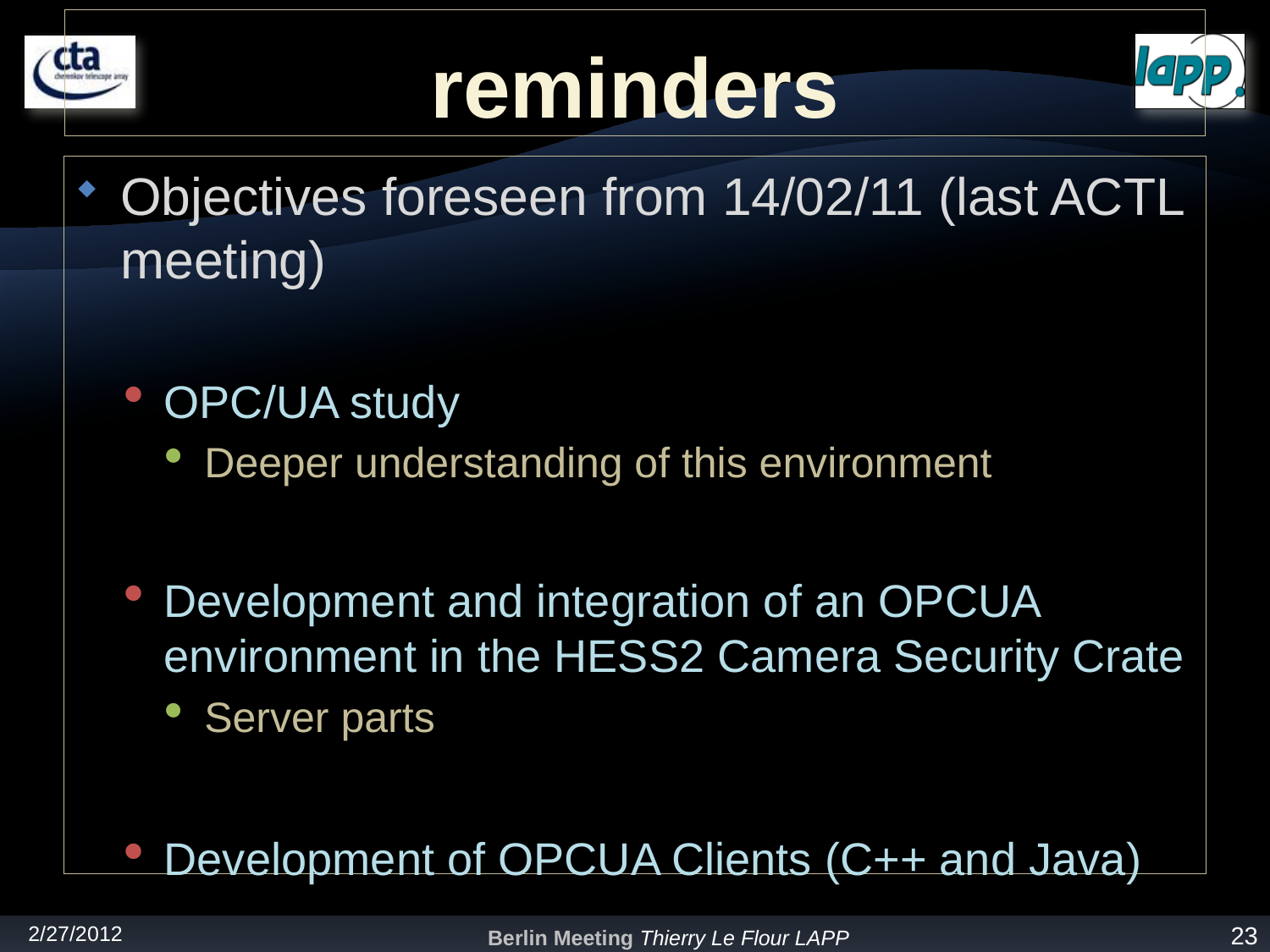

# reminders
Objectives foreseen from 14/02/11 (last ACTL meeting)

OPC/UA study
Deeper understanding of this environment

Development and integration of an OPCUA environment in the HESS2 Camera Security Crate
Server parts

Development of OPCUA Clients (C++ and Java)

2/27/2012
Berlin Meeting Thierry Le Flour LAPP
23